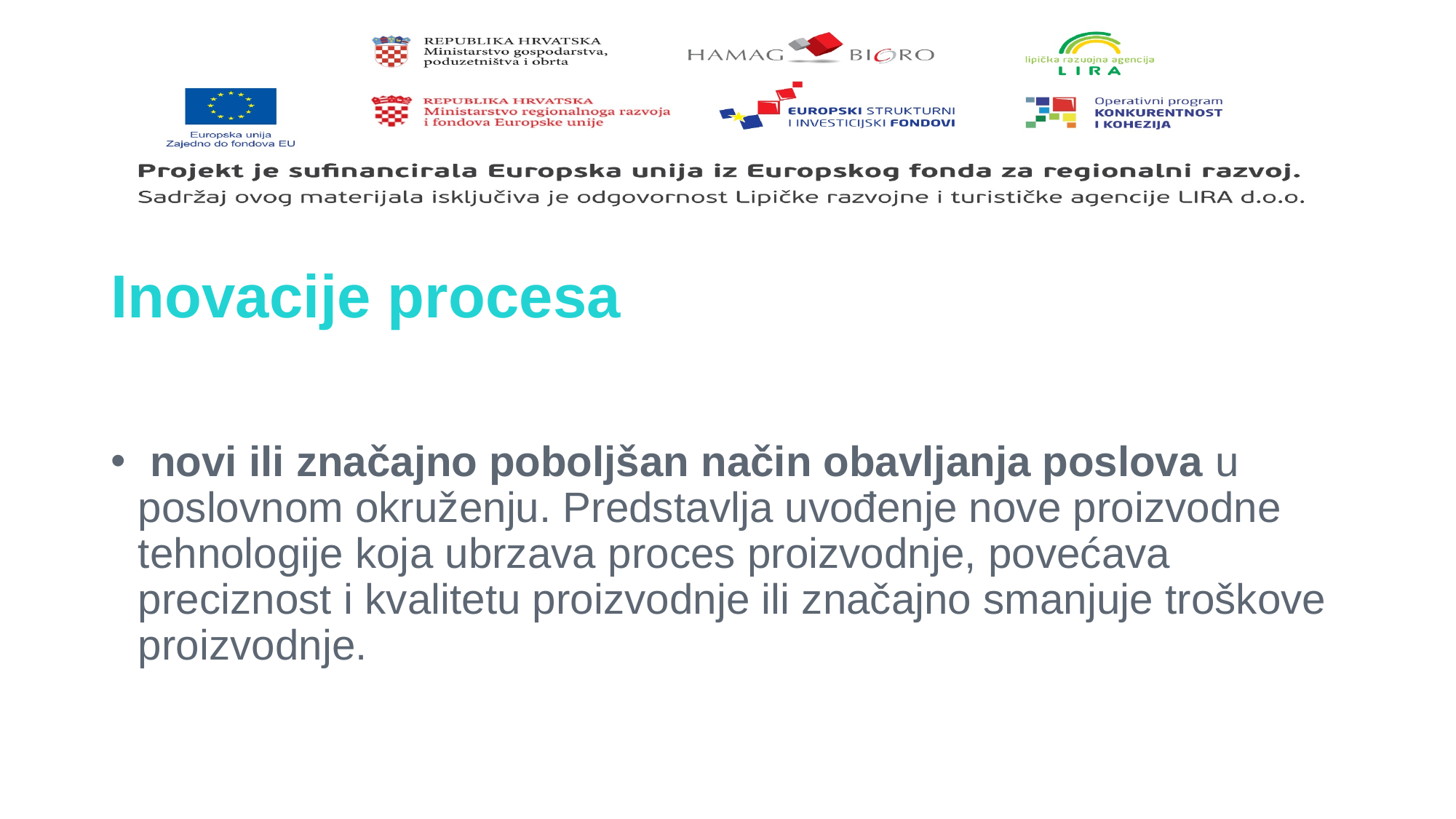

# Inovacije procesa
 novi ili značajno poboljšan način obavljanja poslova u poslovnom okruženju. Predstavlja uvođenje nove proizvodne tehnologije koja ubrzava proces proizvodnje, povećava preciznost i kvalitetu proizvodnje ili značajno smanjuje troškove proizvodnje.